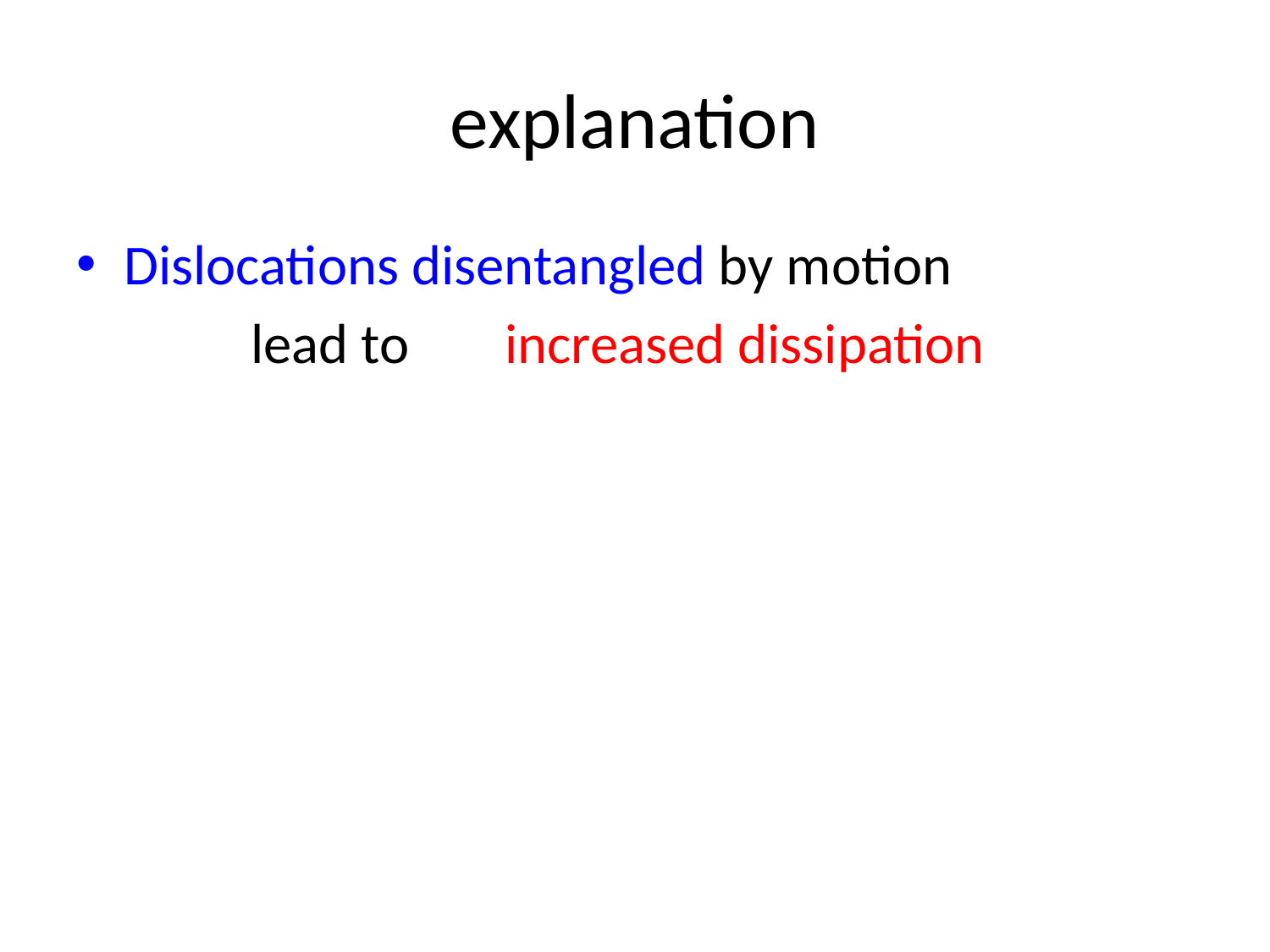

# explanation
Dislocations disentangled by motion
 		lead to  	increased dissipation